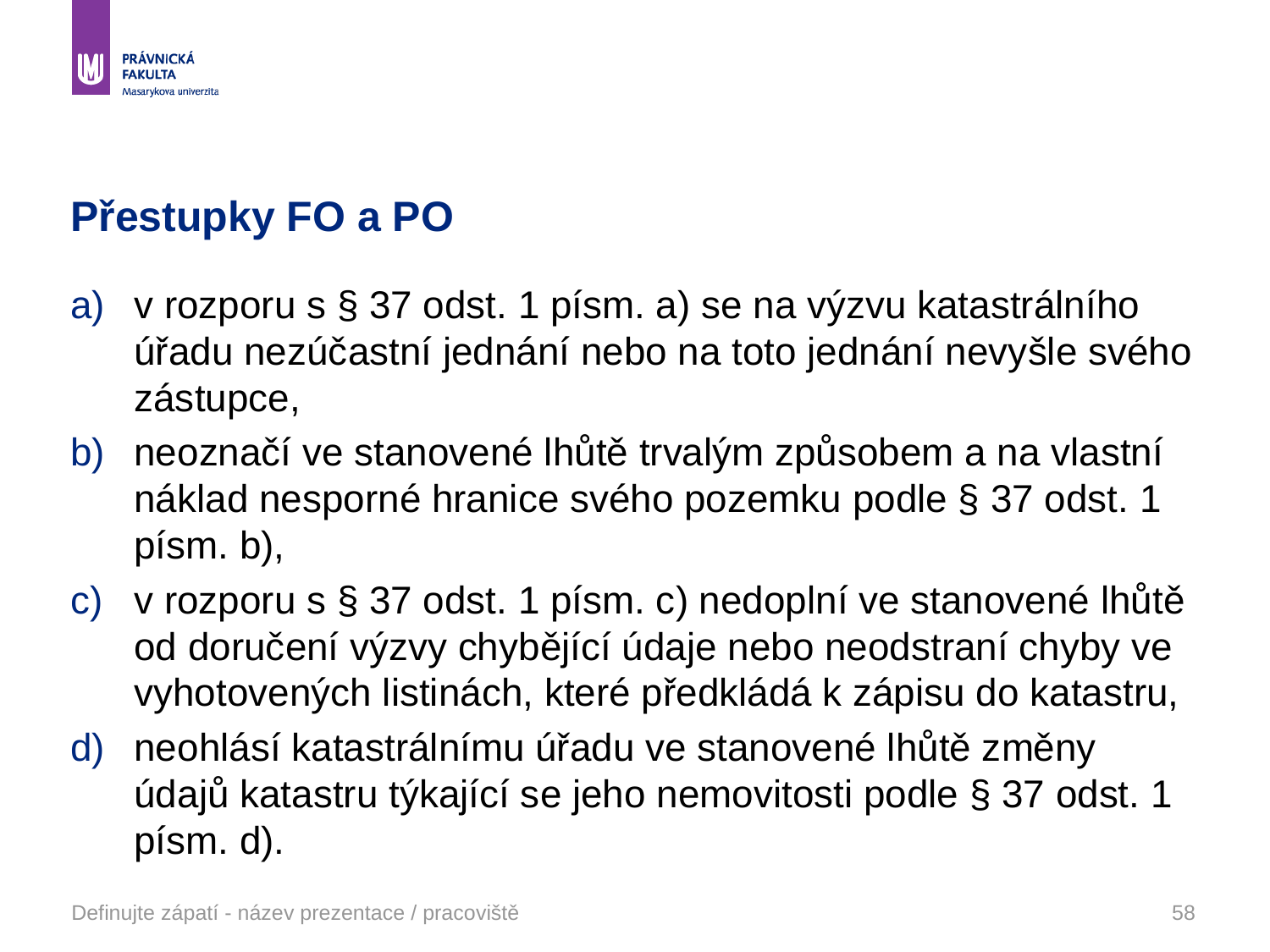

# Přestupky FO a PO
v rozporu s § 37 odst. 1 písm. a) se na výzvu katastrálního úřadu nezúčastní jednání nebo na toto jednání nevyšle svého zástupce,
neoznačí ve stanovené lhůtě trvalým způsobem a na vlastní náklad nesporné hranice svého pozemku podle § 37 odst. 1 písm. b),
v rozporu s § 37 odst. 1 písm. c) nedoplní ve stanovené lhůtě od doručení výzvy chybějící údaje nebo neodstraní chyby ve vyhotovených listinách, které předkládá k zápisu do katastru,
neohlásí katastrálnímu úřadu ve stanovené lhůtě změny údajů katastru týkající se jeho nemovitosti podle § 37 odst. 1 písm. d).

Definujte zápatí - název prezentace / pracoviště
58